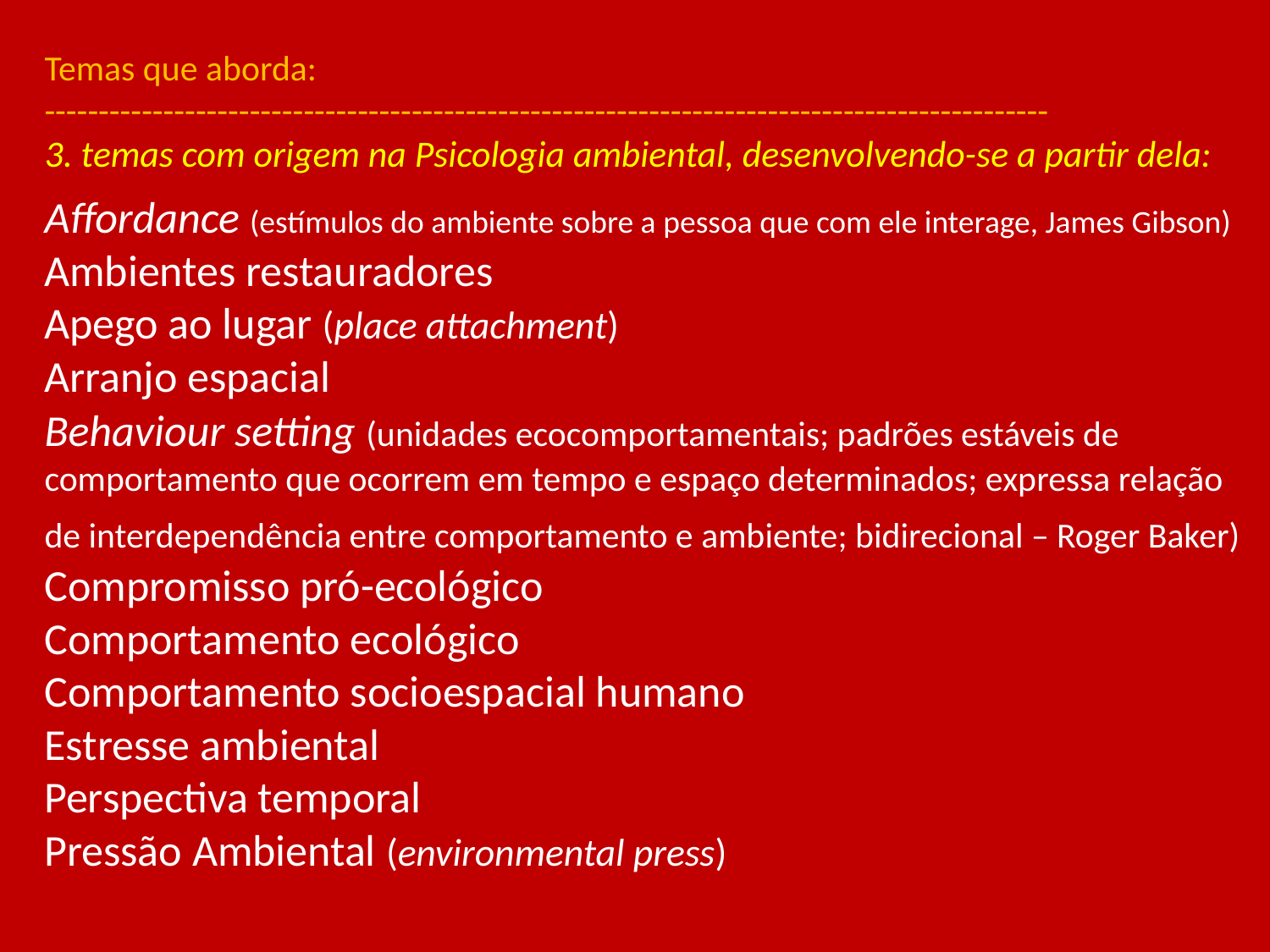

# Temas que aborda: --------------------------------------------------------------------------------------------- 3. temas com origem na Psicologia ambiental, desenvolvendo-se a partir dela: Affordance (estímulos do ambiente sobre a pessoa que com ele interage, James Gibson) Ambientes restauradores Apego ao lugar (place attachment) Arranjo espacial Behaviour setting (unidades ecocomportamentais; padrões estáveis de comportamento que ocorrem em tempo e espaço determinados; expressa relação de interdependência entre comportamento e ambiente; bidirecional – Roger Baker) Compromisso pró-ecológico Comportamento ecológico Comportamento socioespacial humano Estresse ambiental Perspectiva temporal Pressão Ambiental (environmental press)